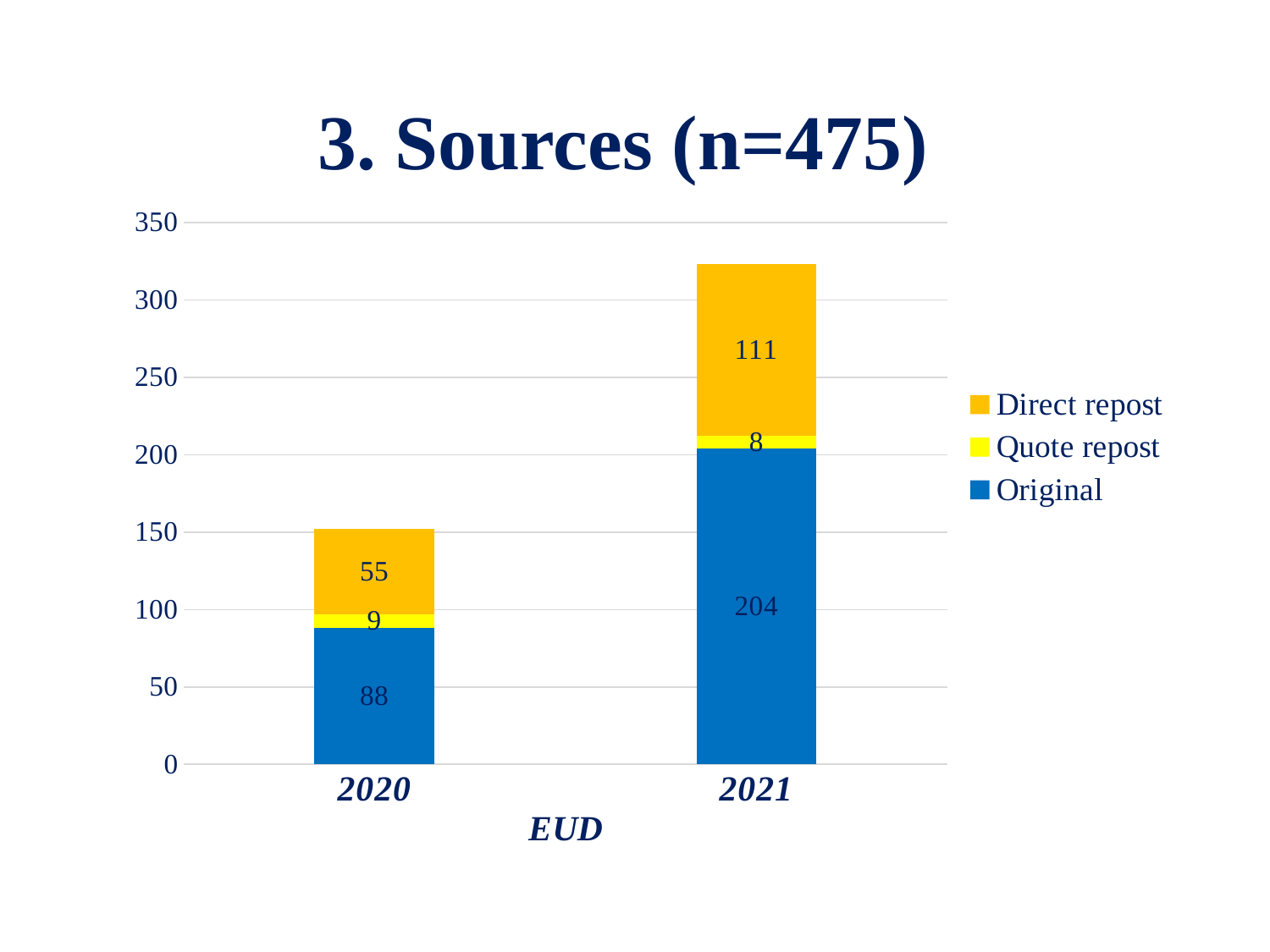

# 3. Sources (n=475)

### Chart

| Category | Original | Quote repost | Direct repost |
|---|---|---|---|
| 2020 | 88.0 | 9.0 | 55.0 |
| 2021 | 204.0 | 8.0 | 111.0 |